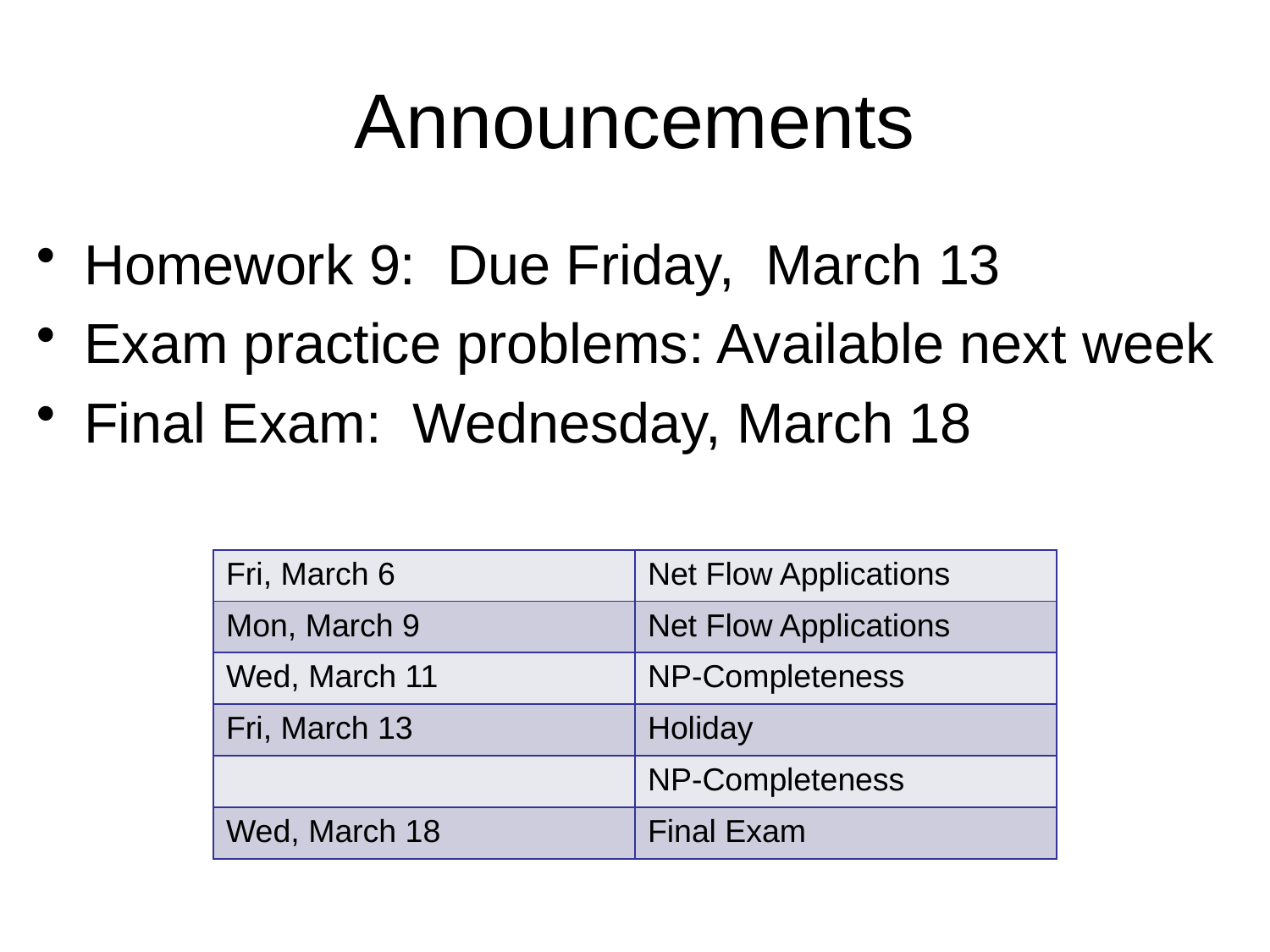

# Announcements
Homework 9:  Due Friday,  March 13
Exam practice problems: Available next week
Final Exam:  Wednesday, March 18
| Fri, March 6 | Net Flow Applications |
| --- | --- |
| Mon, March 9 | Net Flow Applications |
| Wed, March 11 | NP-Completeness |
| Fri, March 13 | Holiday |
|  | NP-Completeness |
| Wed, March 18 | Final Exam |